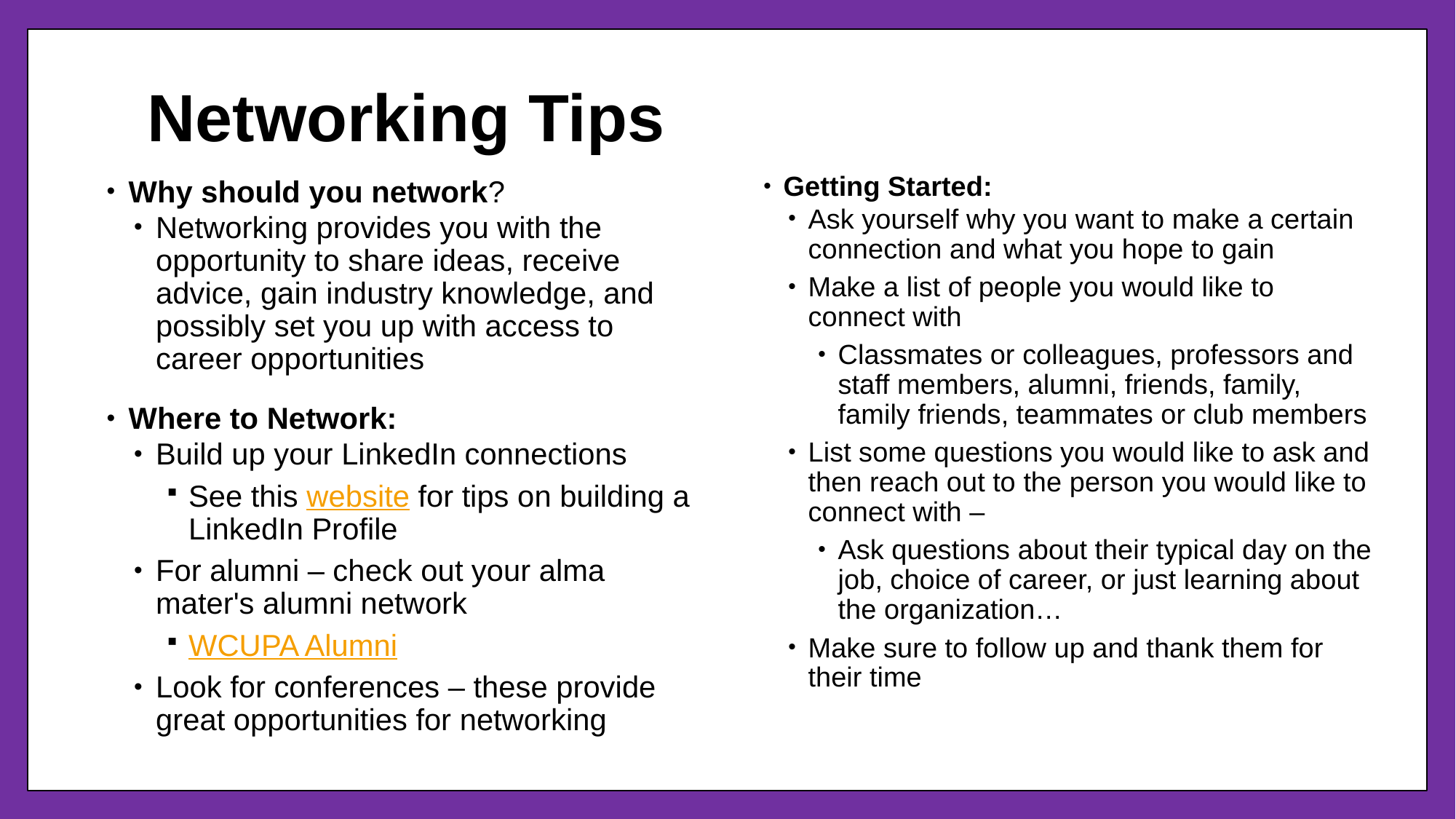

# Networking Tips
Getting Started:
Ask yourself why you want to make a certain connection and what you hope to gain
Make a list of people you would like to connect with
Classmates or colleagues, professors and staff members, alumni, friends, family, family friends, teammates or club members
List some questions you would like to ask and then reach out to the person you would like to connect with –
Ask questions about their typical day on the job, choice of career, or just learning about the organization…
Make sure to follow up and thank them for their time
Why should you network?
Networking provides you with the opportunity to share ideas, receive advice, gain industry knowledge, and possibly set you up with access to career opportunities
Where to Network:
Build up your LinkedIn connections
See this website for tips on building a LinkedIn Profile
For alumni – check out your alma mater's alumni network
WCUPA Alumni
Look for conferences – these provide great opportunities for networking